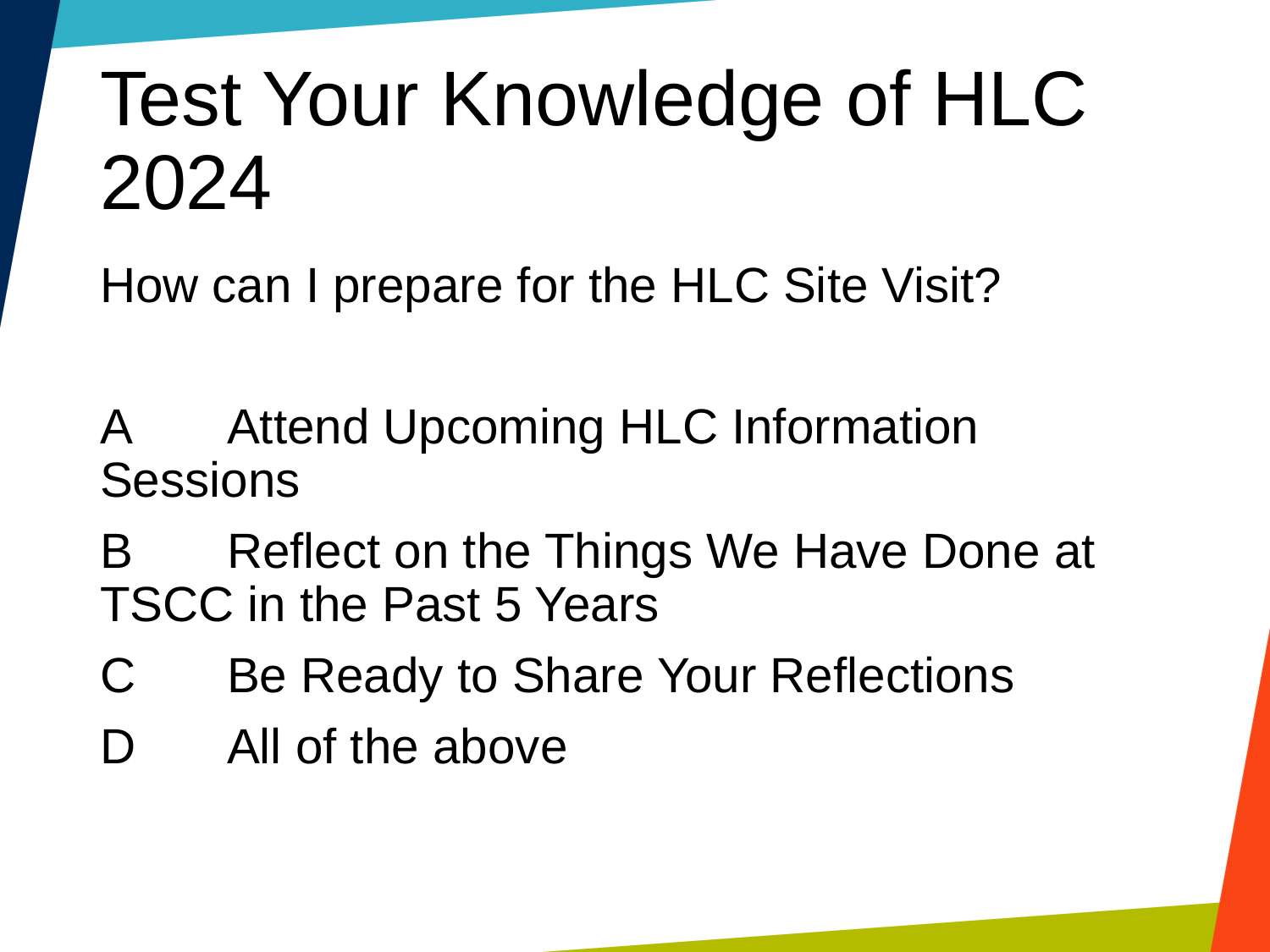

# Test Your Knowledge of HLC 2024
How can I prepare for the HLC Site Visit?

A	Attend Upcoming HLC Information 	Sessions
B	Reflect on the Things We Have Done at 	TSCC in the Past 5 Years
C	Be Ready to Share Your Reflections
D	All of the above